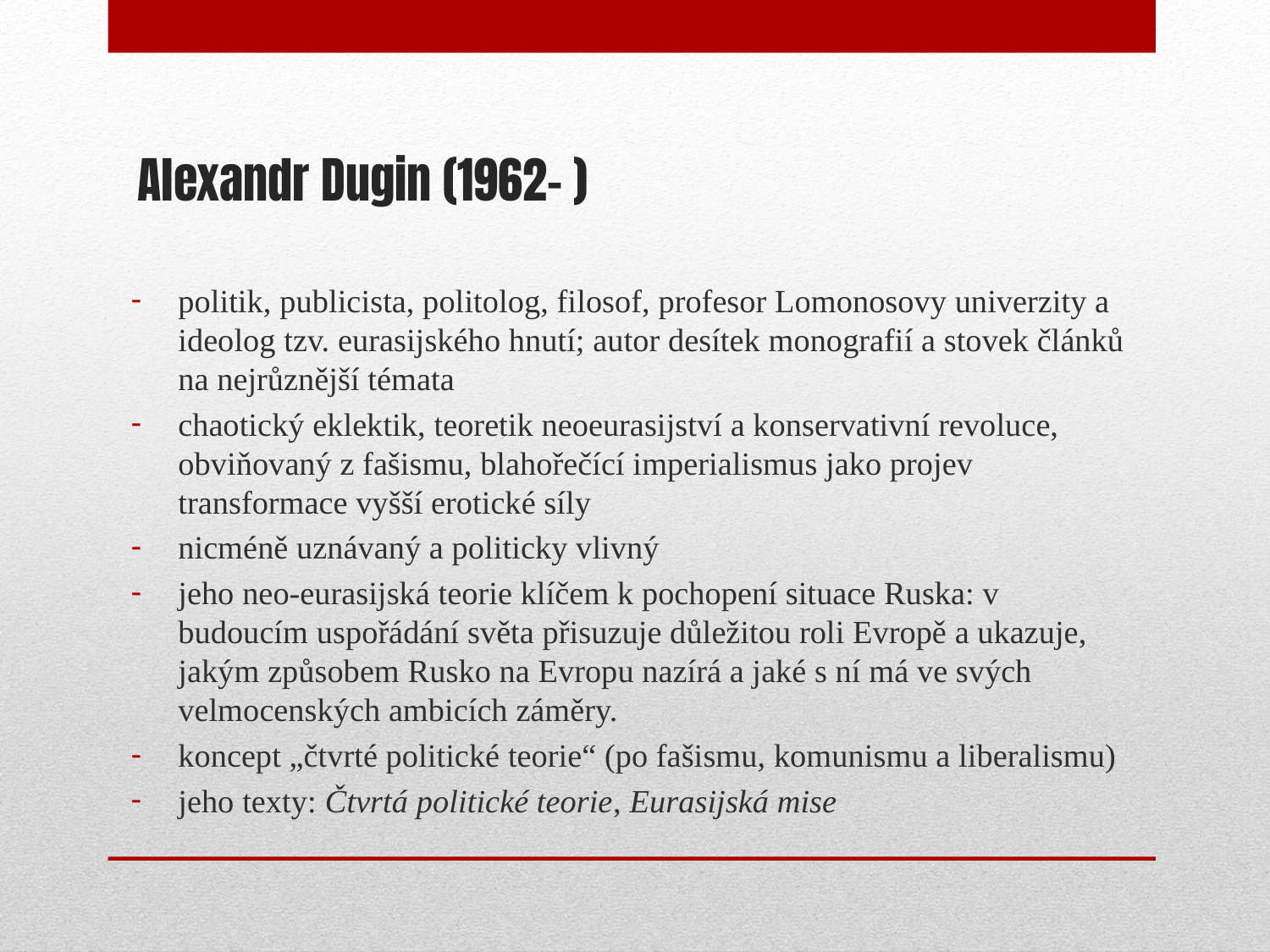

# Alexandr Dugin (1962- )

politik, publicista, politolog, filosof, profesor Lomonosovy univerzity a ideolog tzv. eurasijského hnutí; autor desítek monografií a stovek článků na nejrůznější témata
chaotický eklektik, teoretik neoeurasijství a konservativní revoluce, obviňovaný z fašismu, blahořečící imperialismus jako projev transformace vyšší erotické síly
nicméně uznávaný a politicky vlivný
jeho neo-eurasijská teorie klíčem k pochopení situace Ruska: v budoucím uspořádání světa přisuzuje důležitou roli Evropě a ukazuje, jakým způsobem Rusko na Evropu nazírá a jaké s ní má ve svých velmocenských ambicích záměry.
koncept „čtvrté politické teorie“ (po fašismu, komunismu a liberalismu)
jeho texty: Čtvrtá politické teorie, Eurasijská mise